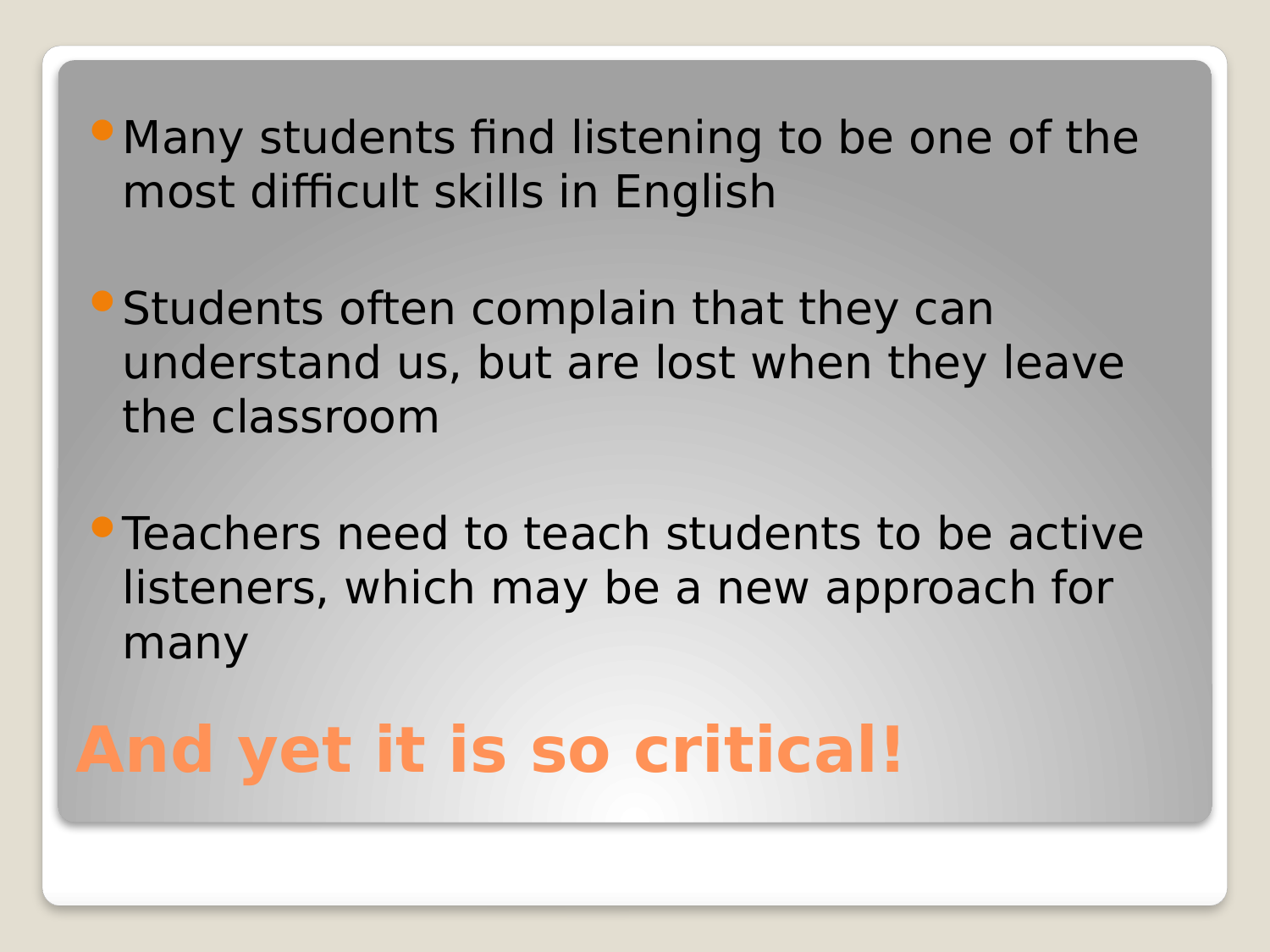

Many students find listening to be one of the most difficult skills in English

Students often complain that they can understand us, but are lost when they leave the classroom

Teachers need to teach students to be active listeners, which may be a new approach for many

# And yet it is so critical!